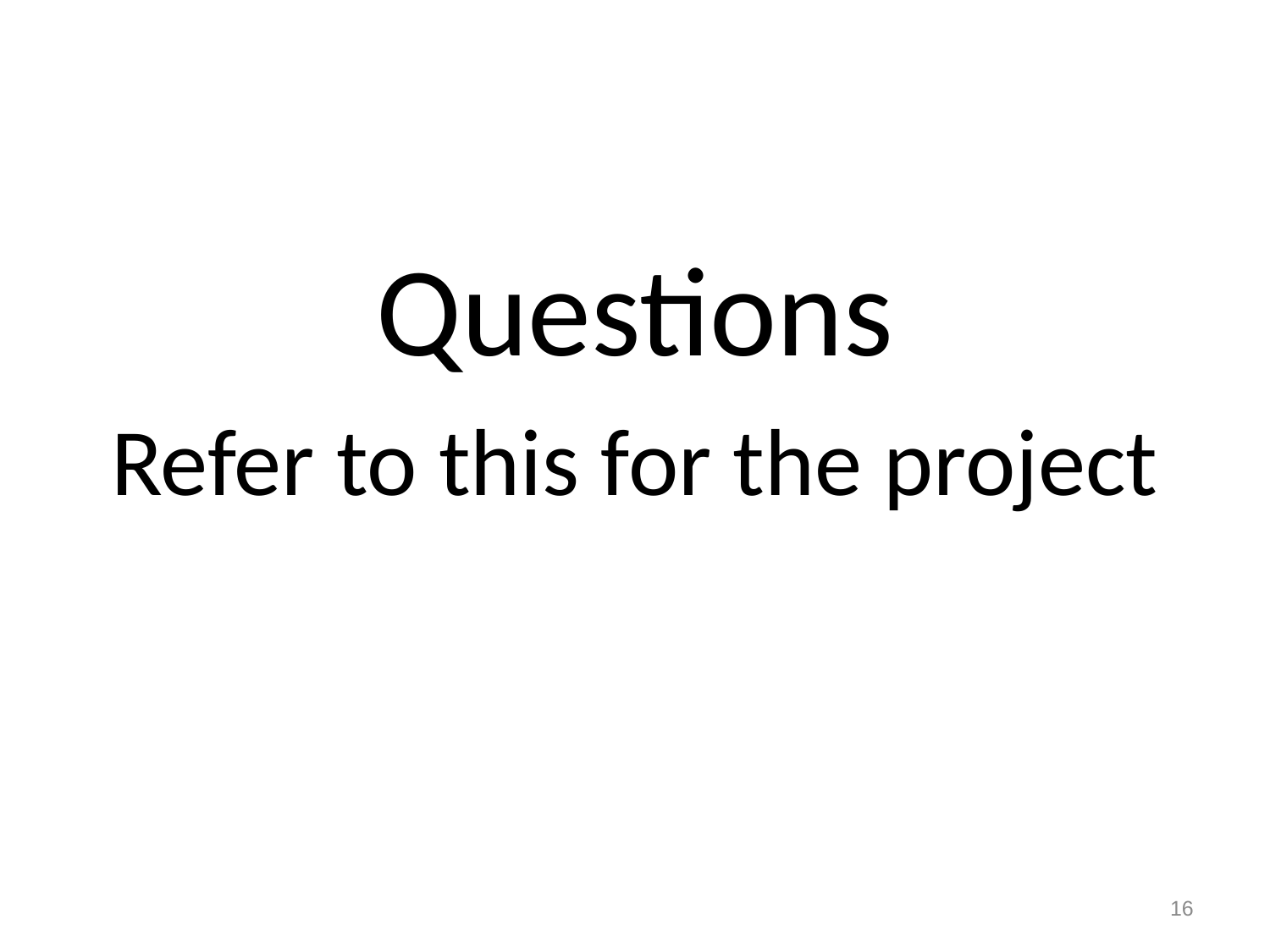

#
Questions
Refer to this for the project
16